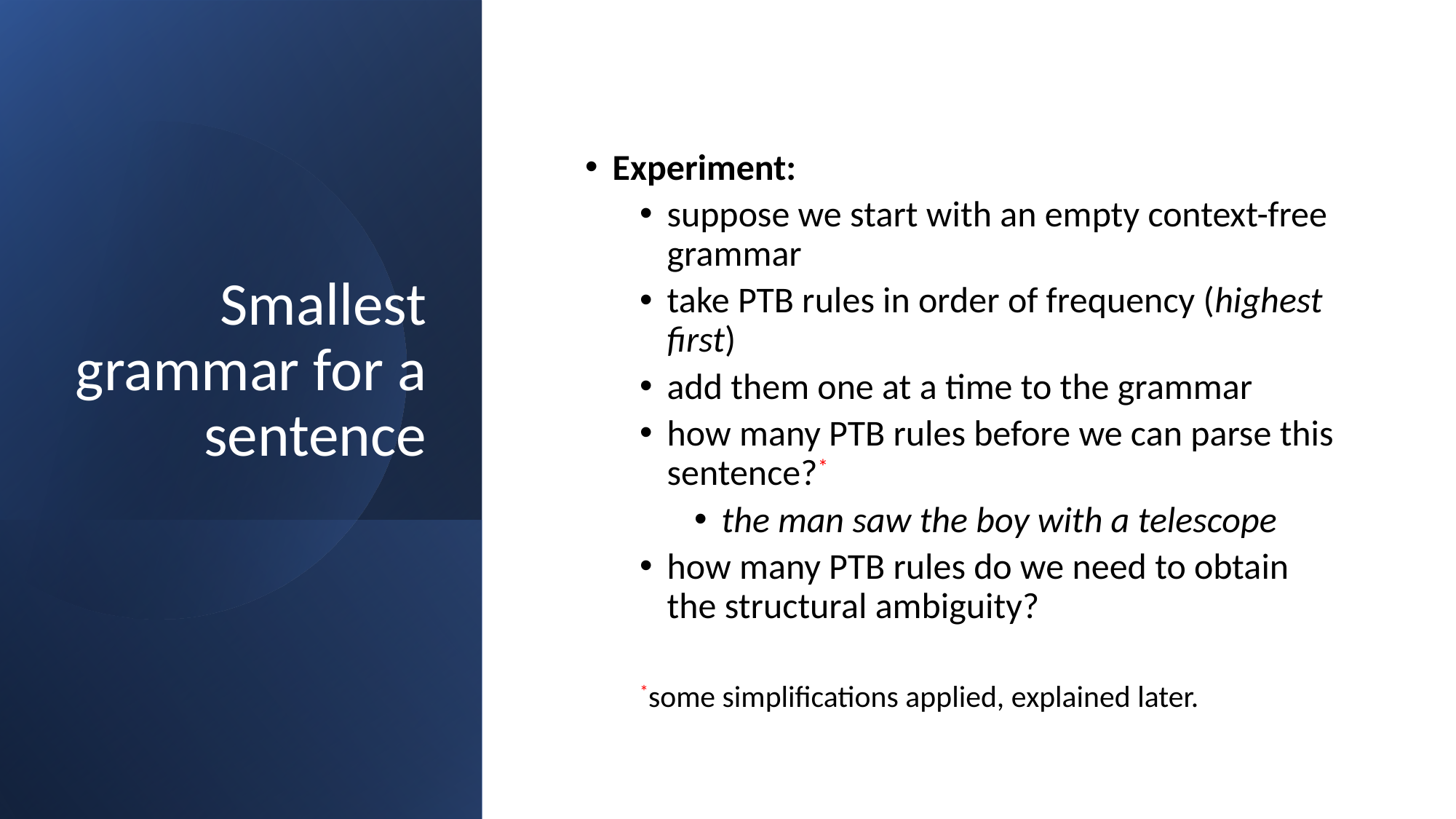

# Smallest grammar for a sentence
Experiment:
suppose we start with an empty context-free grammar
take PTB rules in order of frequency (highest first)
add them one at a time to the grammar
how many PTB rules before we can parse this sentence?*
the man saw the boy with a telescope
how many PTB rules do we need to obtain the structural ambiguity?

*some simplifications applied, explained later.